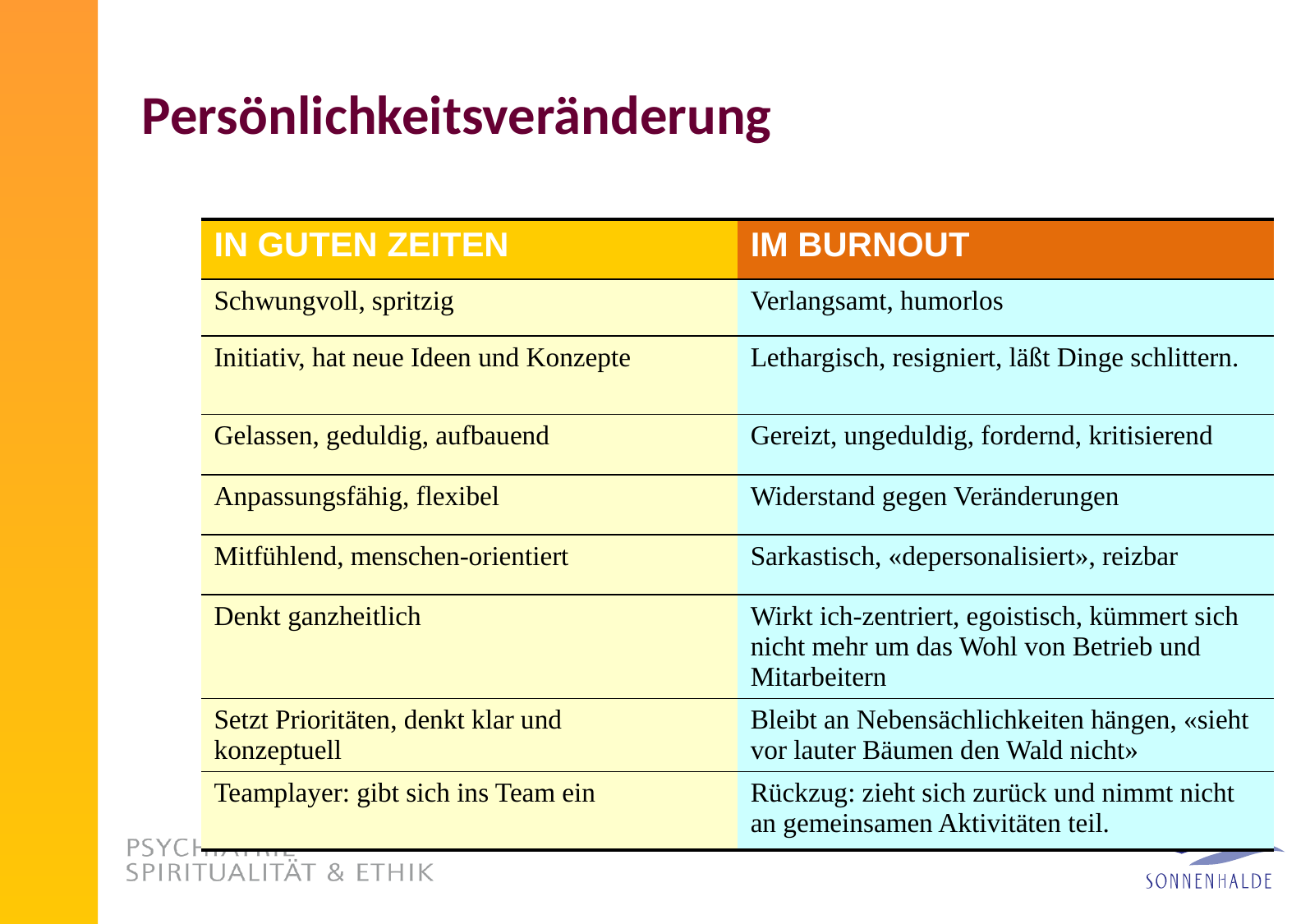

# Persönlichkeitsveränderung
| IN GUTEN ZEITEN | IM BURNOUT |
| --- | --- |
| Schwungvoll, spritzig | Verlangsamt, humorlos |
| Initiativ, hat neue Ideen und Konzepte | Lethargisch, resigniert, läßt Dinge schlittern. |
| Gelassen, geduldig, aufbauend | Gereizt, ungeduldig, fordernd, kritisierend |
| Anpassungsfähig, flexibel | Widerstand gegen Veränderungen |
| Mitfühlend, menschen-orientiert | Sarkastisch, «depersonalisiert», reizbar |
| Denkt ganzheitlich | Wirkt ich-zentriert, egoistisch, kümmert sich nicht mehr um das Wohl von Betrieb und Mitarbeitern |
| Setzt Prioritäten, denkt klar und konzeptuell | Bleibt an Nebensächlichkeiten hängen, «sieht vor lauter Bäumen den Wald nicht» |
| Teamplayer: gibt sich ins Team ein | Rückzug: zieht sich zurück und nimmt nicht an gemeinsamen Aktivitäten teil. |